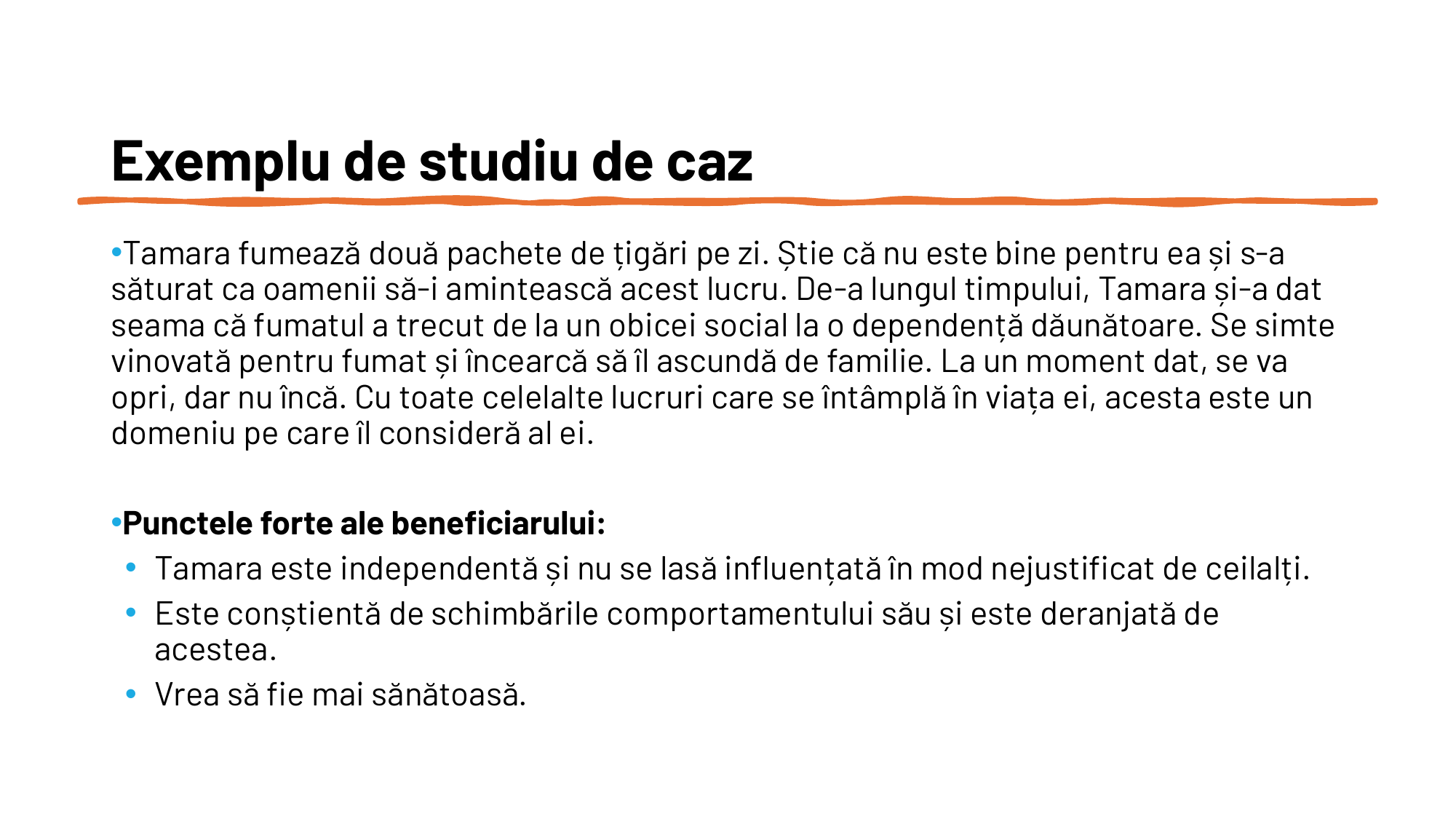

Exemplu de studiu de caz

Tamara fumează două pachete de țigări pe zi. Știe că nu este bine pentru ea și s-a săturat ca oamenii să-i amintească acest lucru. De-a lungul timpului, Tamara și-a dat seama că fumatul a trecut de la un obicei social la o dependență dăunătoare. Se simte vinovată pentru fumat și încearcă să îl ascundă de familie. La un moment dat, se va opri, dar nu încă. Cu toate celelalte lucruri care se întâmplă în viața ei, acesta este un domeniu pe care îl consideră al ei.

Punctele forte ale beneficiarului:
Tamara este independentă și nu se lasă influențată în mod nejustificat de ceilalți.
Este conștientă de schimbările comportamentului său și este deranjată de acestea.
Vrea să fie mai sănătoasă.